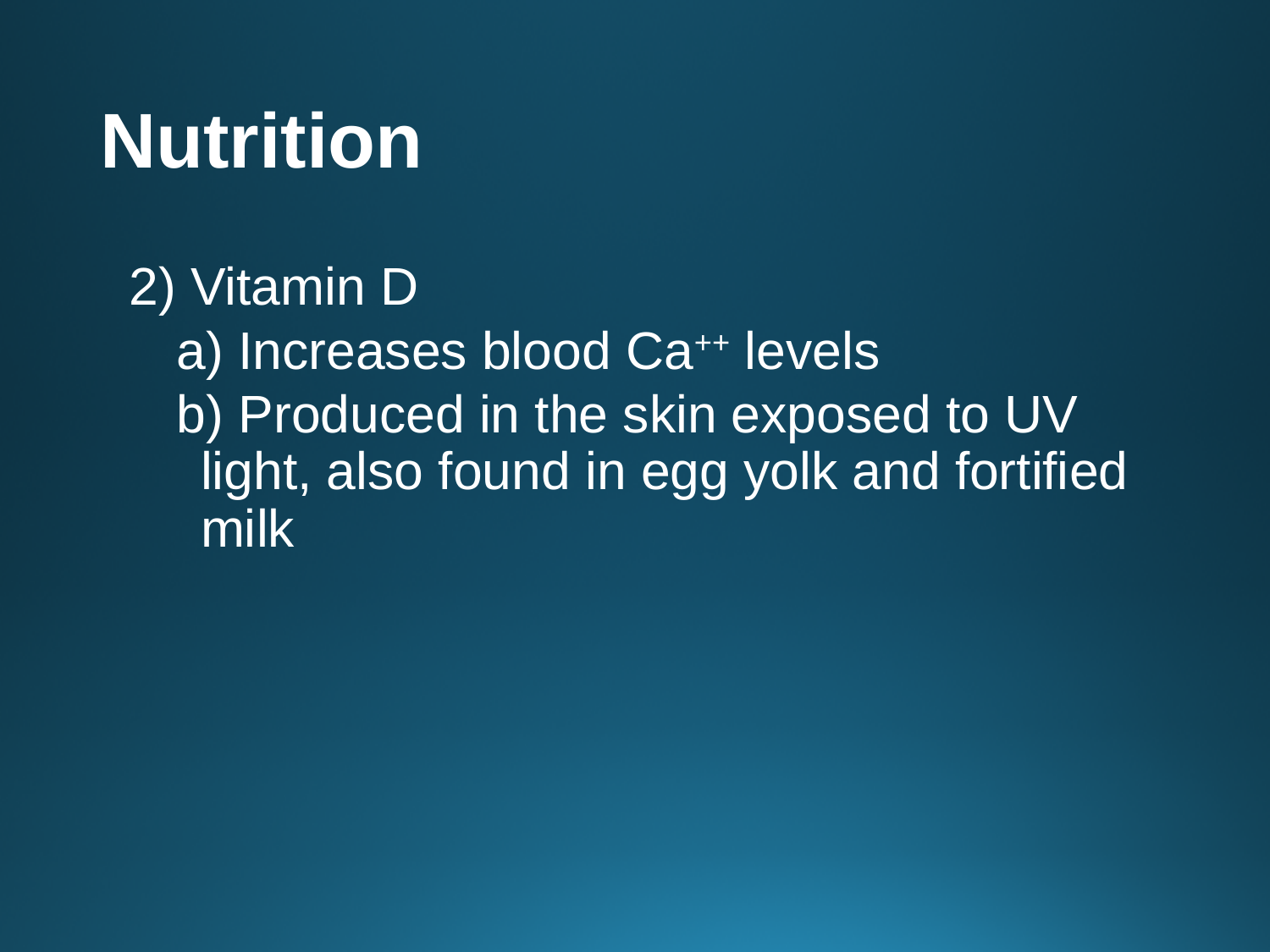

# Nutrition
2) Vitamin D
a) Increases blood Ca++ levels
b) Produced in the skin exposed to UV light, also found in egg yolk and fortified milk